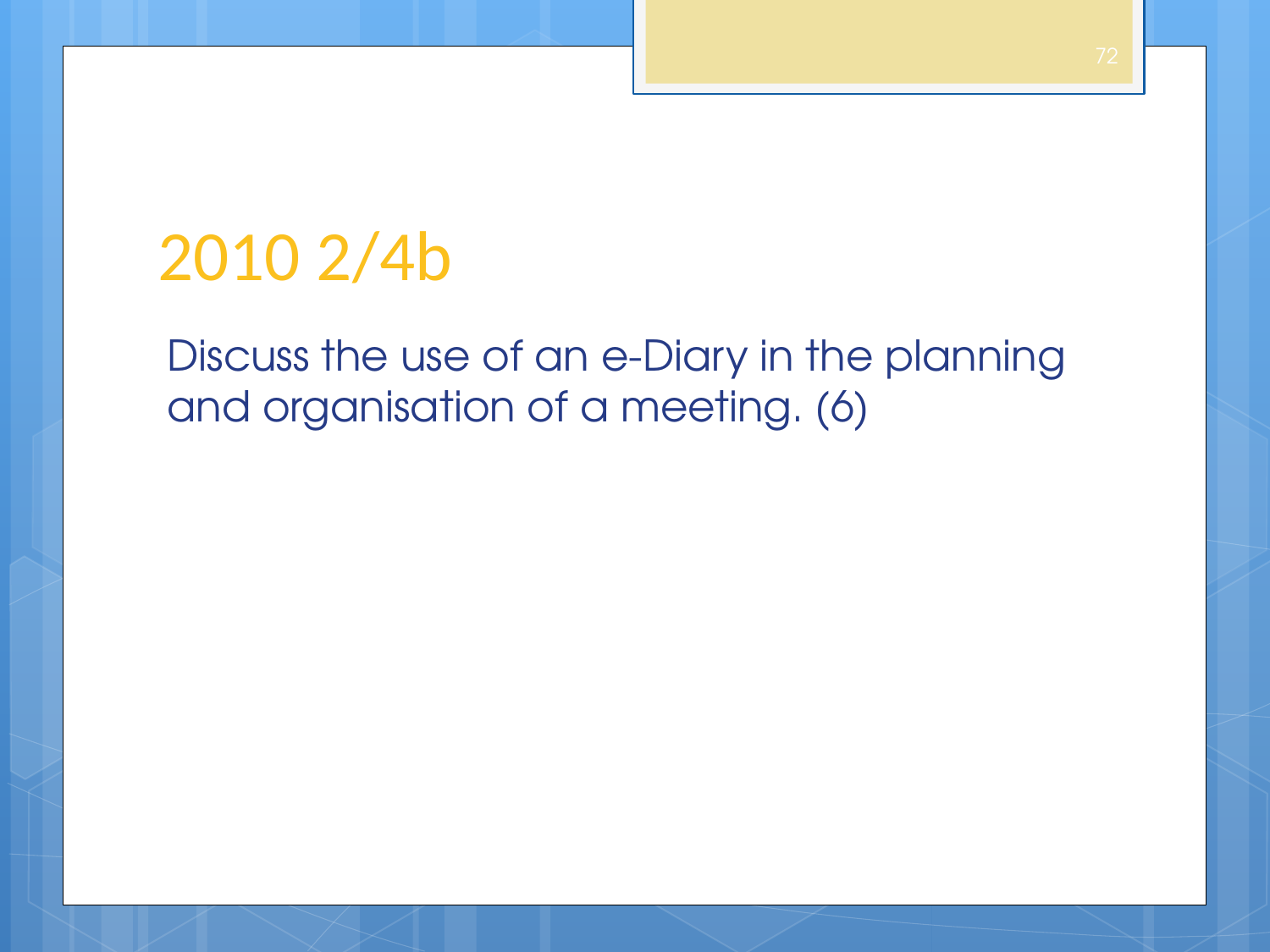

72
# 2010 2/4b
Discuss the use of an e-Diary in the planning and organisation of a meeting. (6)